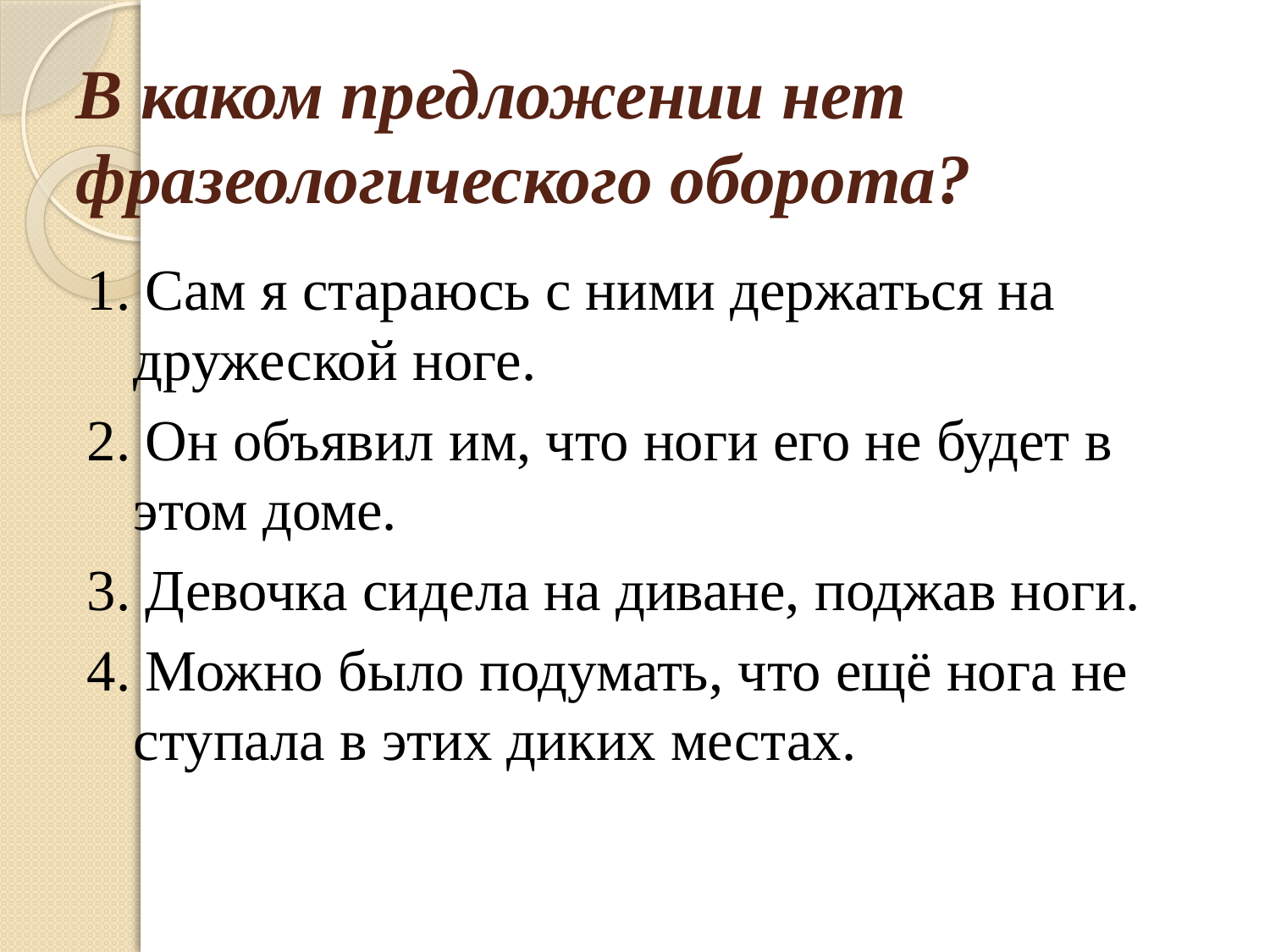

# В каком предложении нет фразеологического оборота?
1. Сам я стараюсь с ними держаться на дружеской ноге.
2. Он объявил им, что ноги его не будет в этом доме.
3. Девочка сидела на диване, поджав ноги.
4. Можно было подумать, что ещё нога не ступала в этих диких местах.